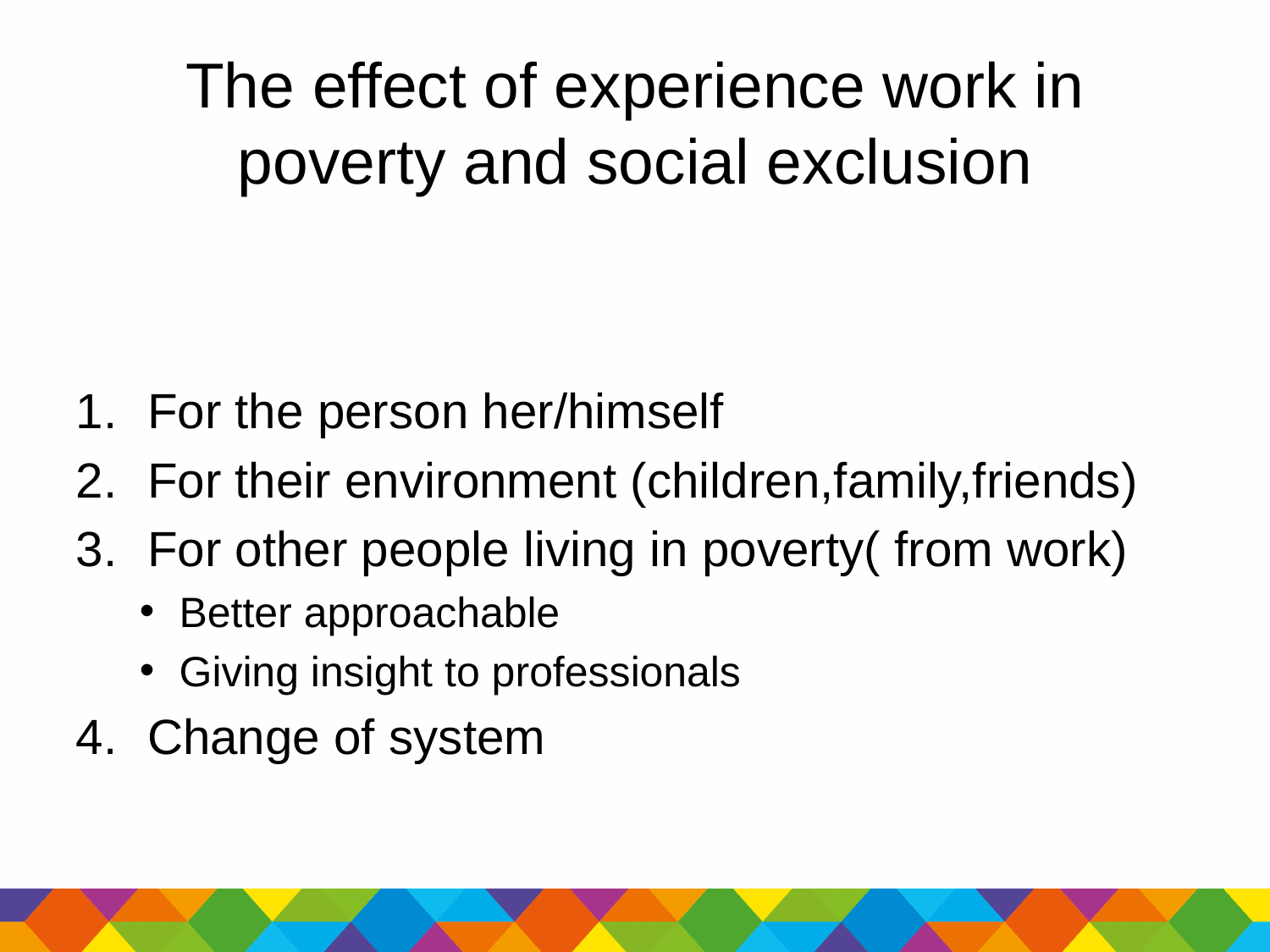

# The effect of experience work in poverty and social exclusion

For the person her/himself
For their environment (children,family,friends)
For other people living in poverty( from work)
Better approachable
Giving insight to professionals
Change of system